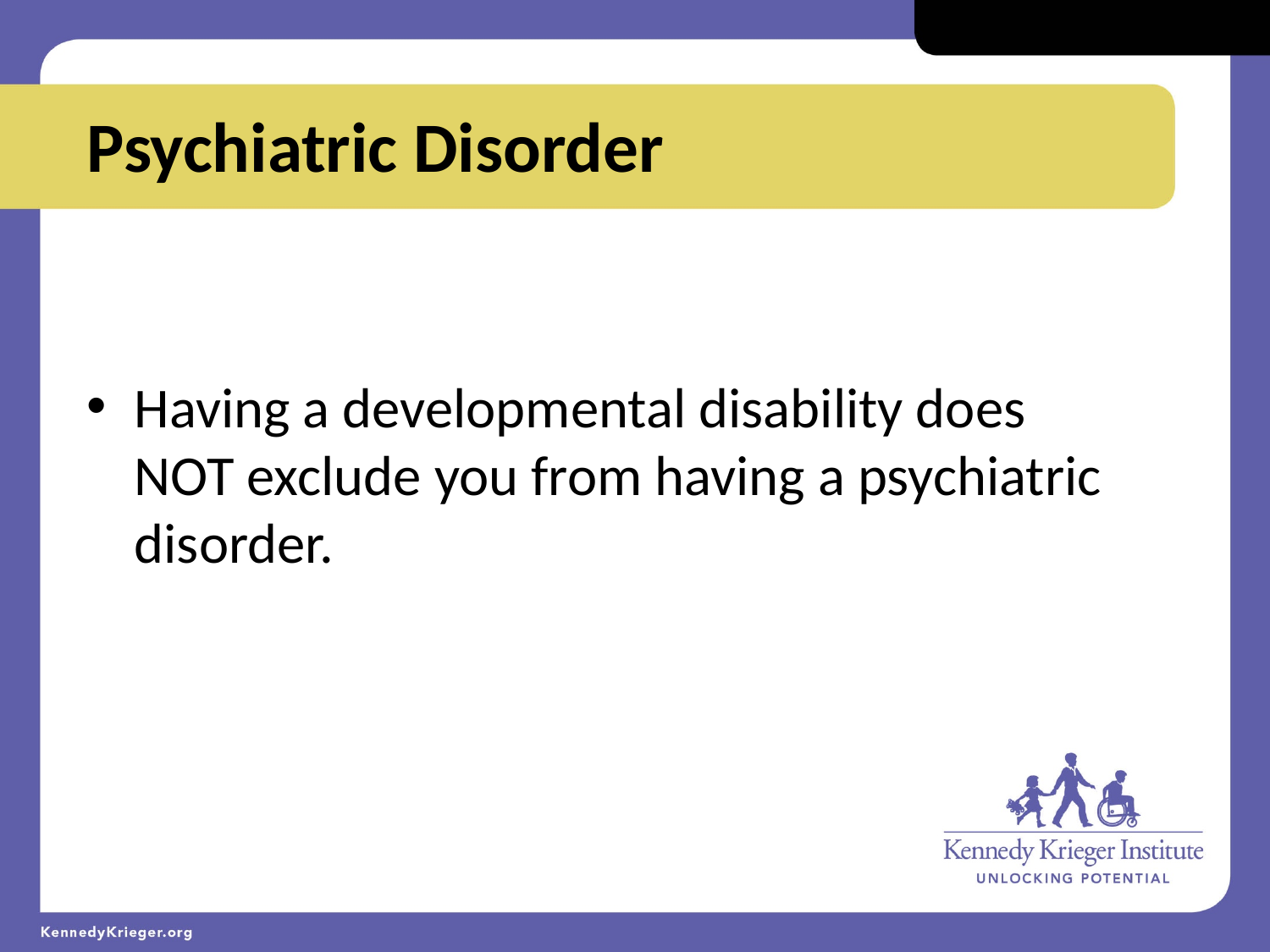

Psychiatric Disorder

Having a developmental disability does NOT exclude you from having a psychiatric disorder.